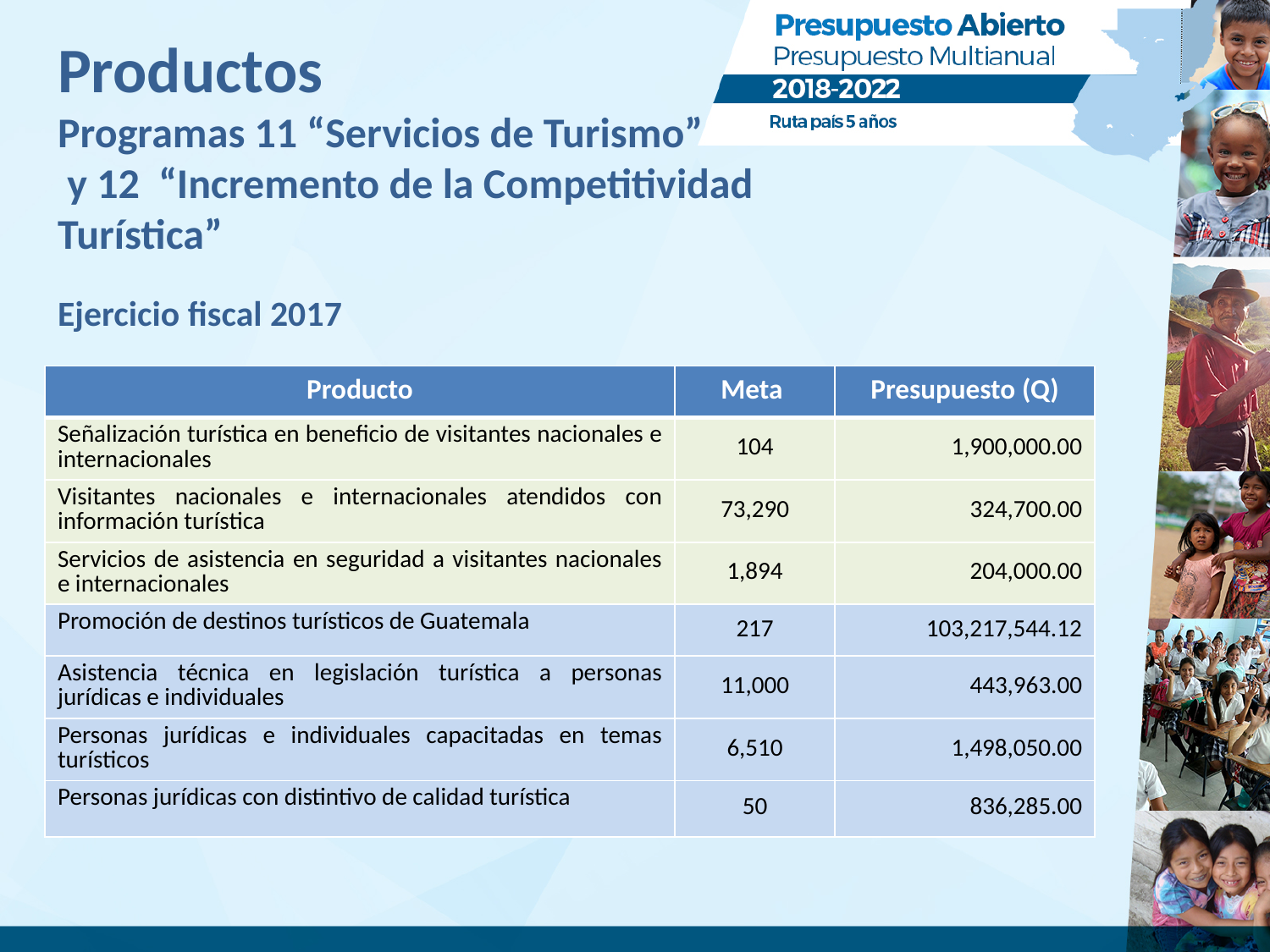

# Productos Programas 11 “Servicios de Turismo” y 12  “Incremento de la Competitividad Turística” Ejercicio fiscal 2017
| Producto | Meta | Presupuesto (Q) |
| --- | --- | --- |
| Señalización turística en beneficio de visitantes nacionales e internacionales | 104 | 1,900,000.00 |
| Visitantes nacionales e internacionales atendidos con información turística | 73,290 | 324,700.00 |
| Servicios de asistencia en seguridad a visitantes nacionales e internacionales | 1,894 | 204,000.00 |
| Promoción de destinos turísticos de Guatemala | 217 | 103,217,544.12 |
| Asistencia técnica en legislación turística a personas jurídicas e individuales | 11,000 | 443,963.00 |
| Personas jurídicas e individuales capacitadas en temas turísticos | 6,510 | 1,498,050.00 |
| Personas jurídicas con distintivo de calidad turística | 50 | 836,285.00 |